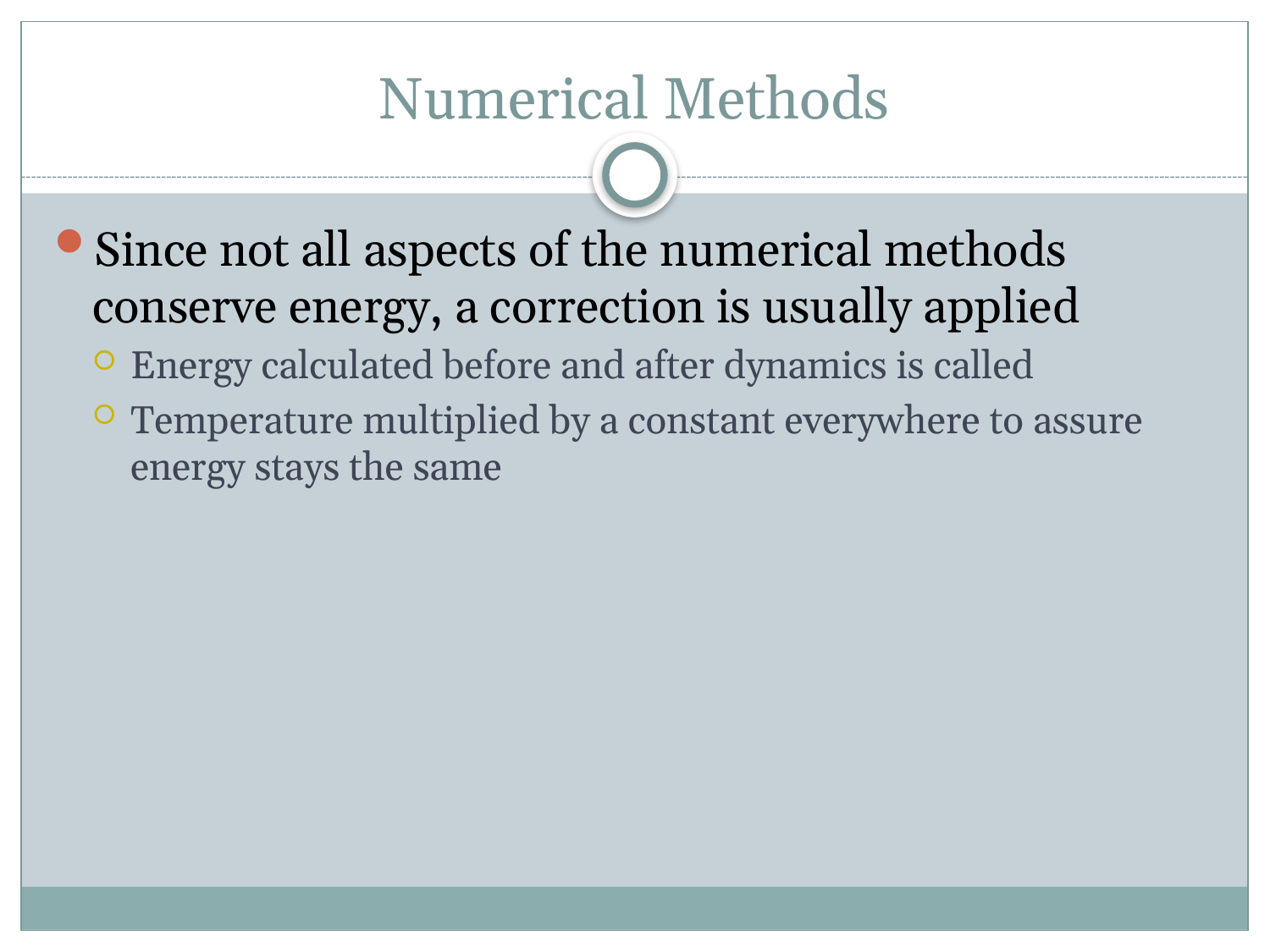

# Numerical Methods
Since not all aspects of the numerical methods conserve energy, a correction is usually applied
Energy calculated before and after dynamics is called
Temperature multiplied by a constant everywhere to assure energy stays the same